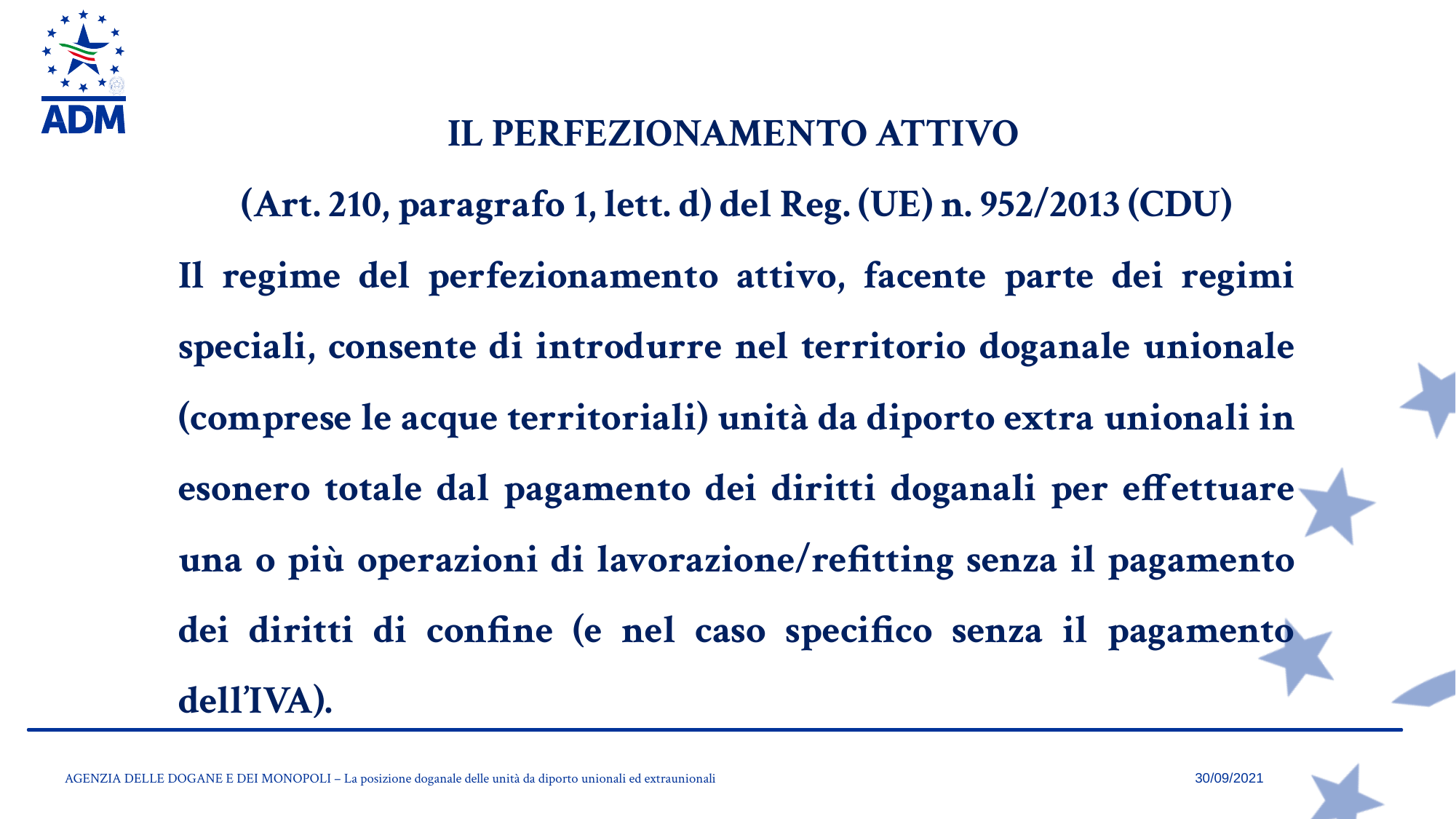

IL PERFEZIONAMENTO ATTIVO
(Art. 210, paragrafo 1, lett. d) del Reg. (UE) n. 952/2013 (CDU)
Il regime del perfezionamento attivo, facente parte dei regimi speciali, consente di introdurre nel territorio doganale unionale (comprese le acque territoriali) unità da diporto extra unionali in esonero totale dal pagamento dei diritti doganali per effettuare una o più operazioni di lavorazione/refitting senza il pagamento dei diritti di confine (e nel caso specifico senza il pagamento dell’IVA).
AGENZIA DELLE DOGANE E DEI MONOPOLI – La posizione doganale delle unità da diporto unionali ed extraunionali
30/09/2021